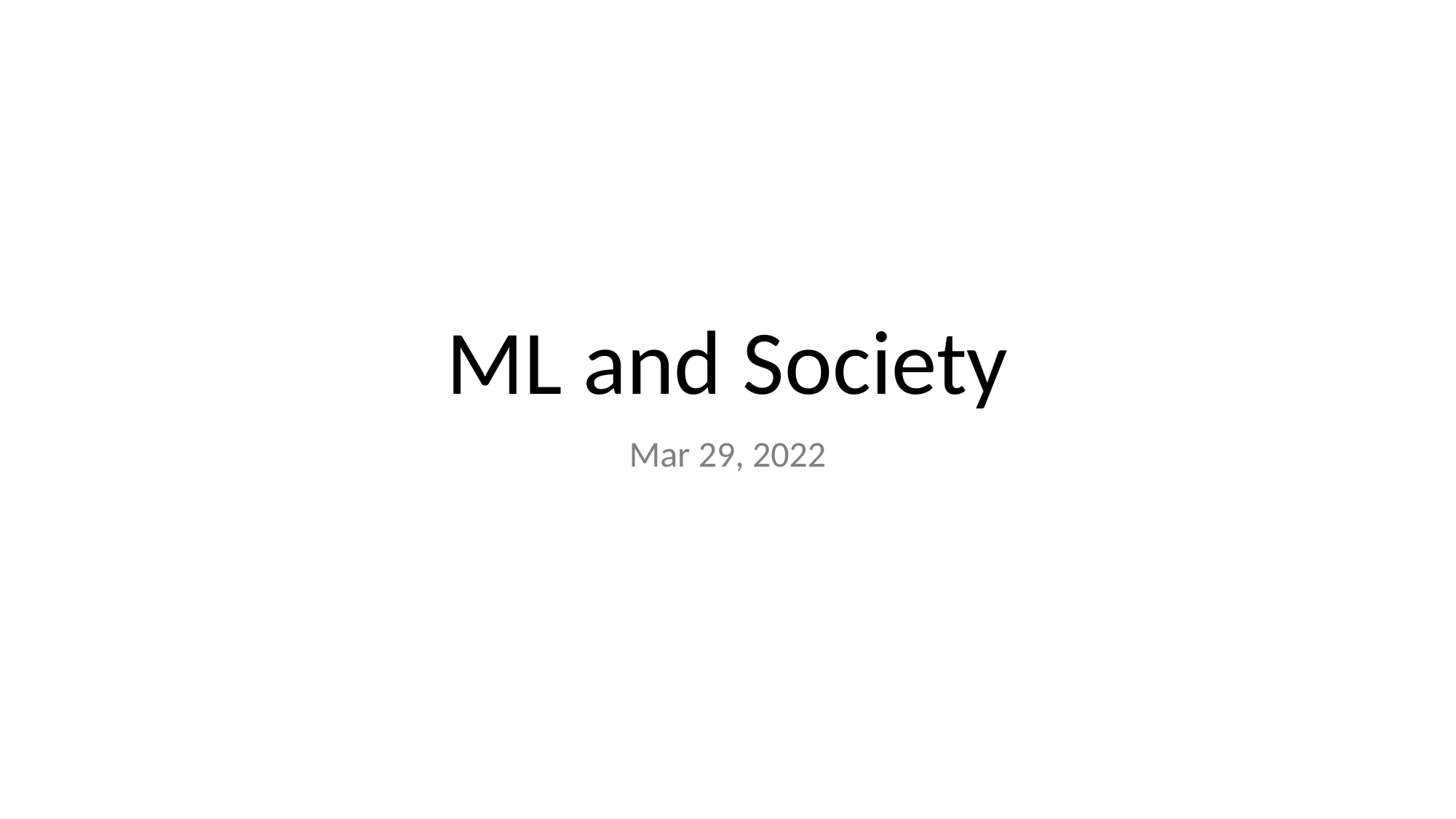

# ML and Society
Mar 29, 2022